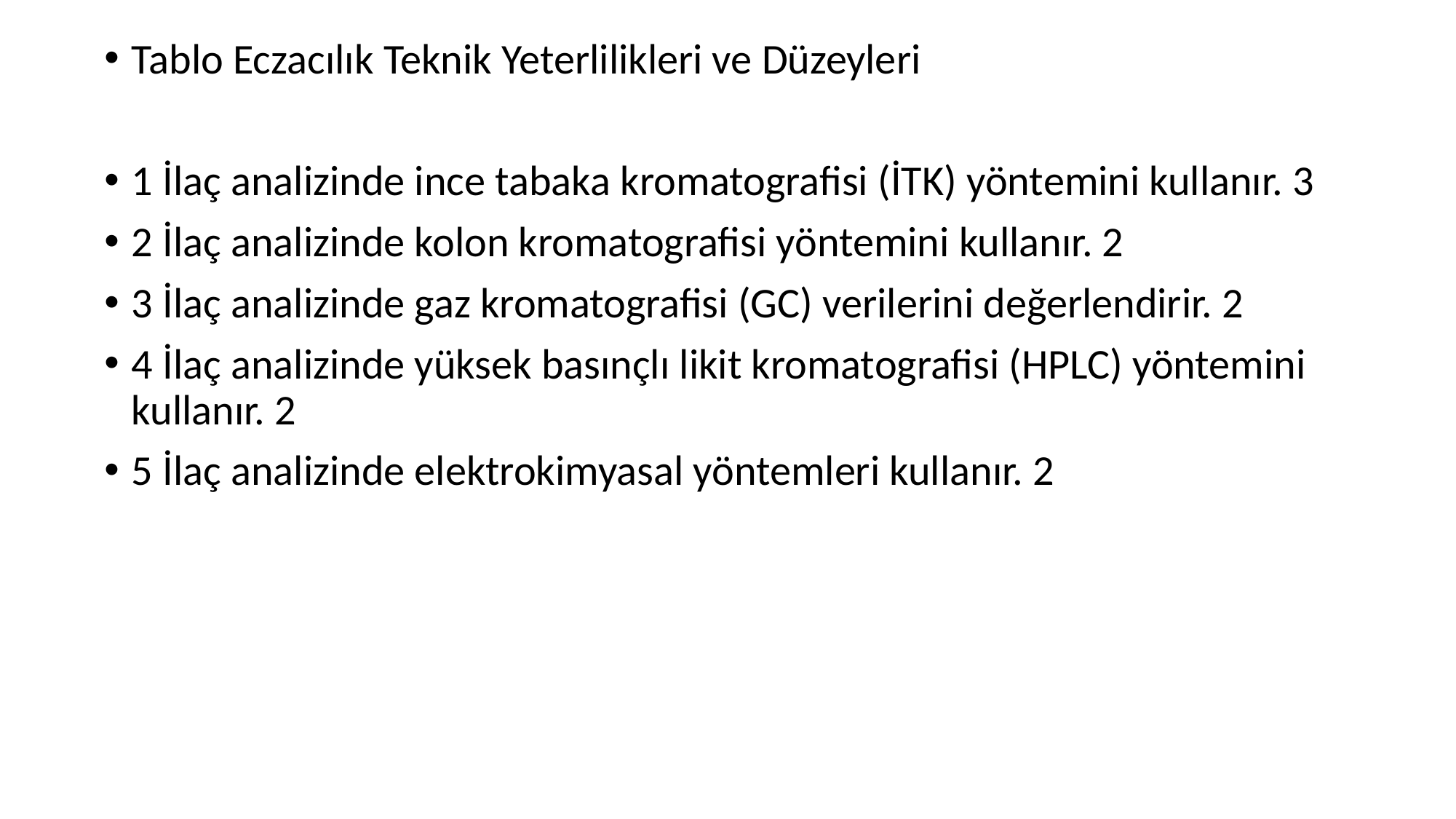

Tablo Eczacılık Teknik Yeterlilikleri ve Düzeyleri

1 İlaç analizinde ince tabaka kromatografisi (İTK) yöntemini kullanır. 3
2 İlaç analizinde kolon kromatografisi yöntemini kullanır. 2
3 İlaç analizinde gaz kromatografisi (GC) verilerini değerlendirir. 2
4 İlaç analizinde yüksek basınçlı likit kromatografisi (HPLC) yöntemini kullanır. 2
5 İlaç analizinde elektrokimyasal yöntemleri kullanır. 2